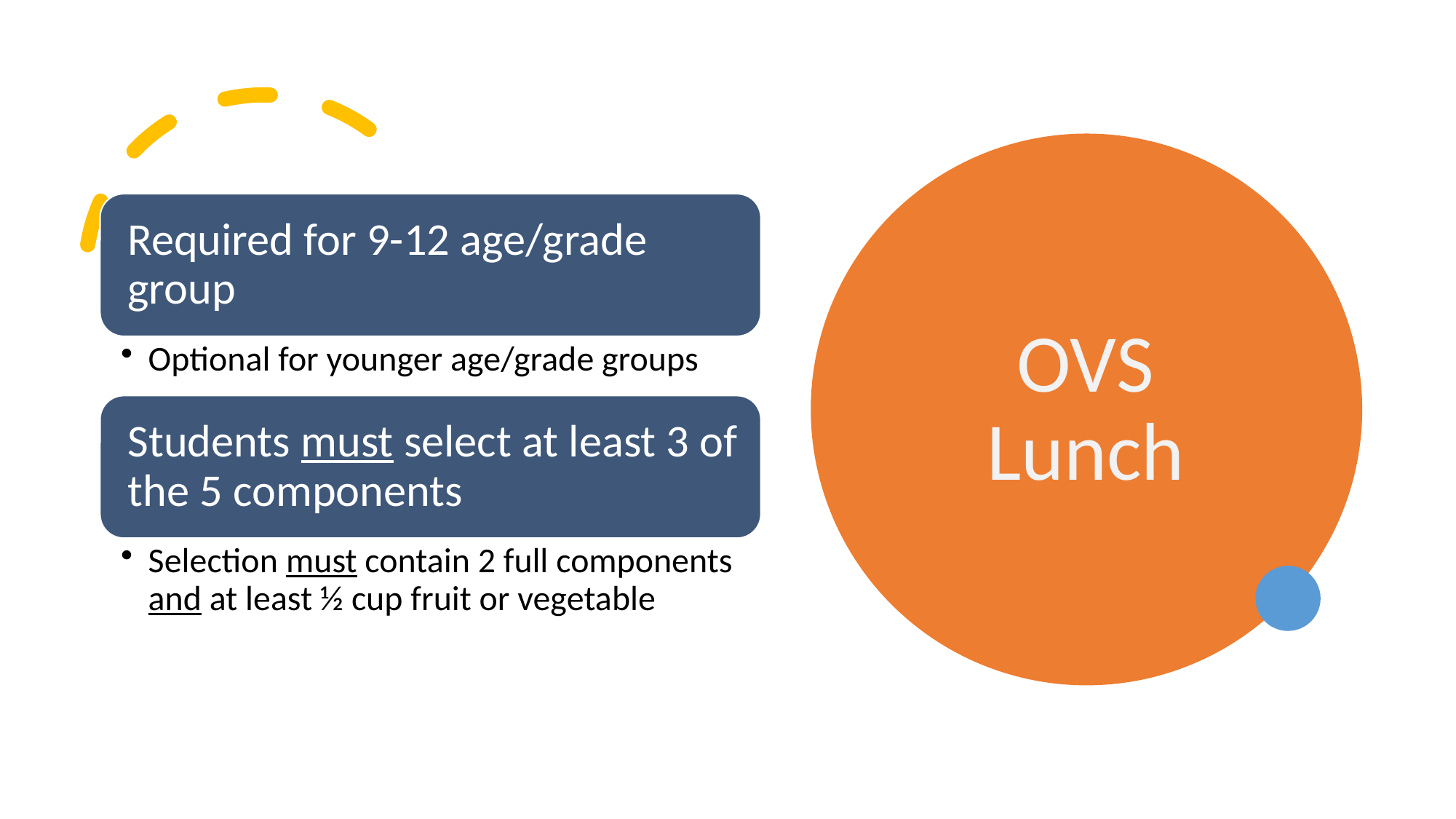

# OVS Lunch
Required for 9-12 age/grade group
Optional for younger age/grade groups
Students must select at least 3 of the 5 components
Selection must contain 2 full components and at least ½ cup fruit or vegetable